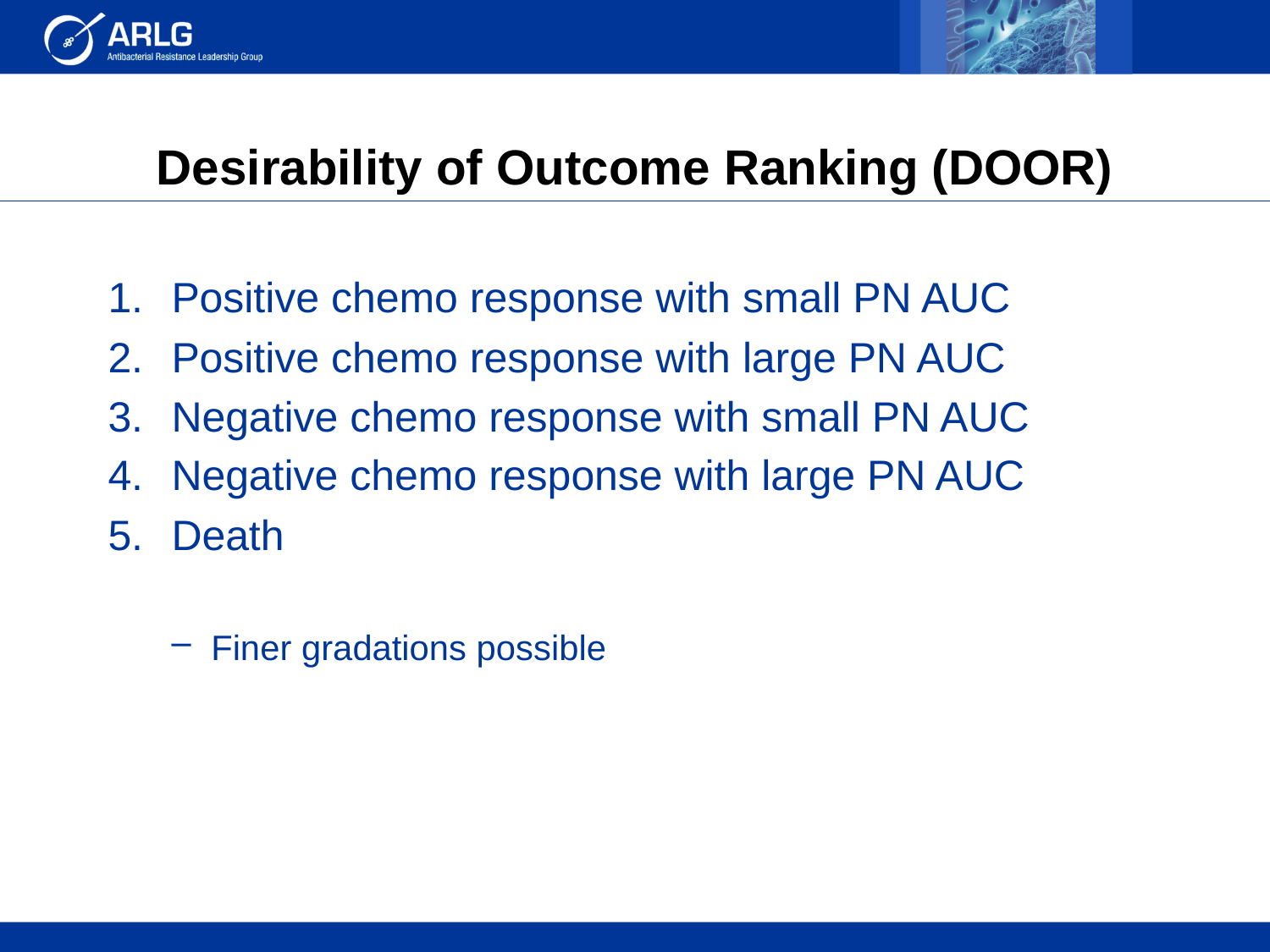

# Desirability of Outcome Ranking (DOOR)
Positive chemo response with small PN AUC
Positive chemo response with large PN AUC
Negative chemo response with small PN AUC
Negative chemo response with large PN AUC
Death

Finer gradations possible